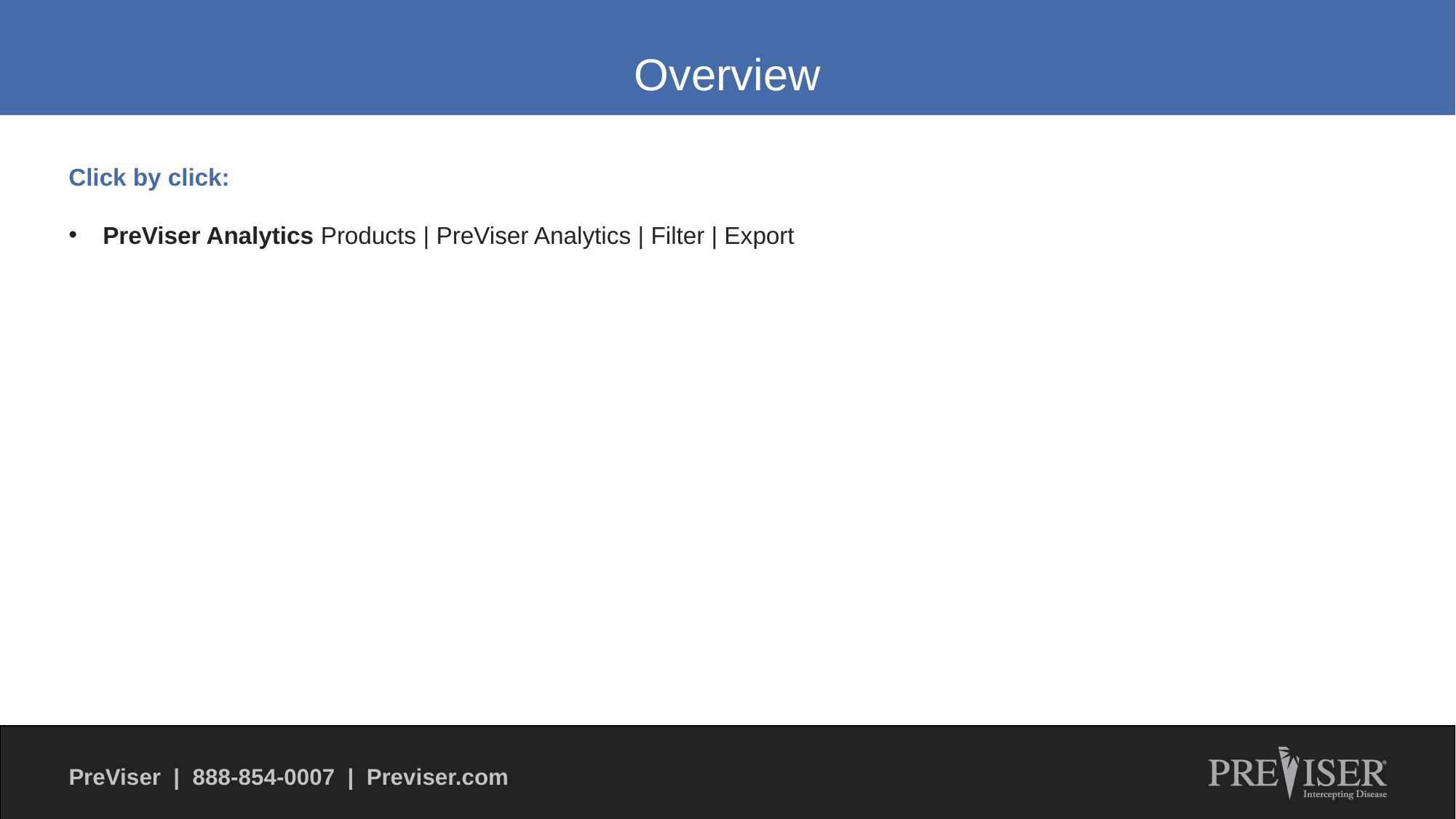

Overview
Click by click:

PreViser Analytics Products | PreViser Analytics | Filter | Export
PreViser  |  888-854-0007  |  Previser.com